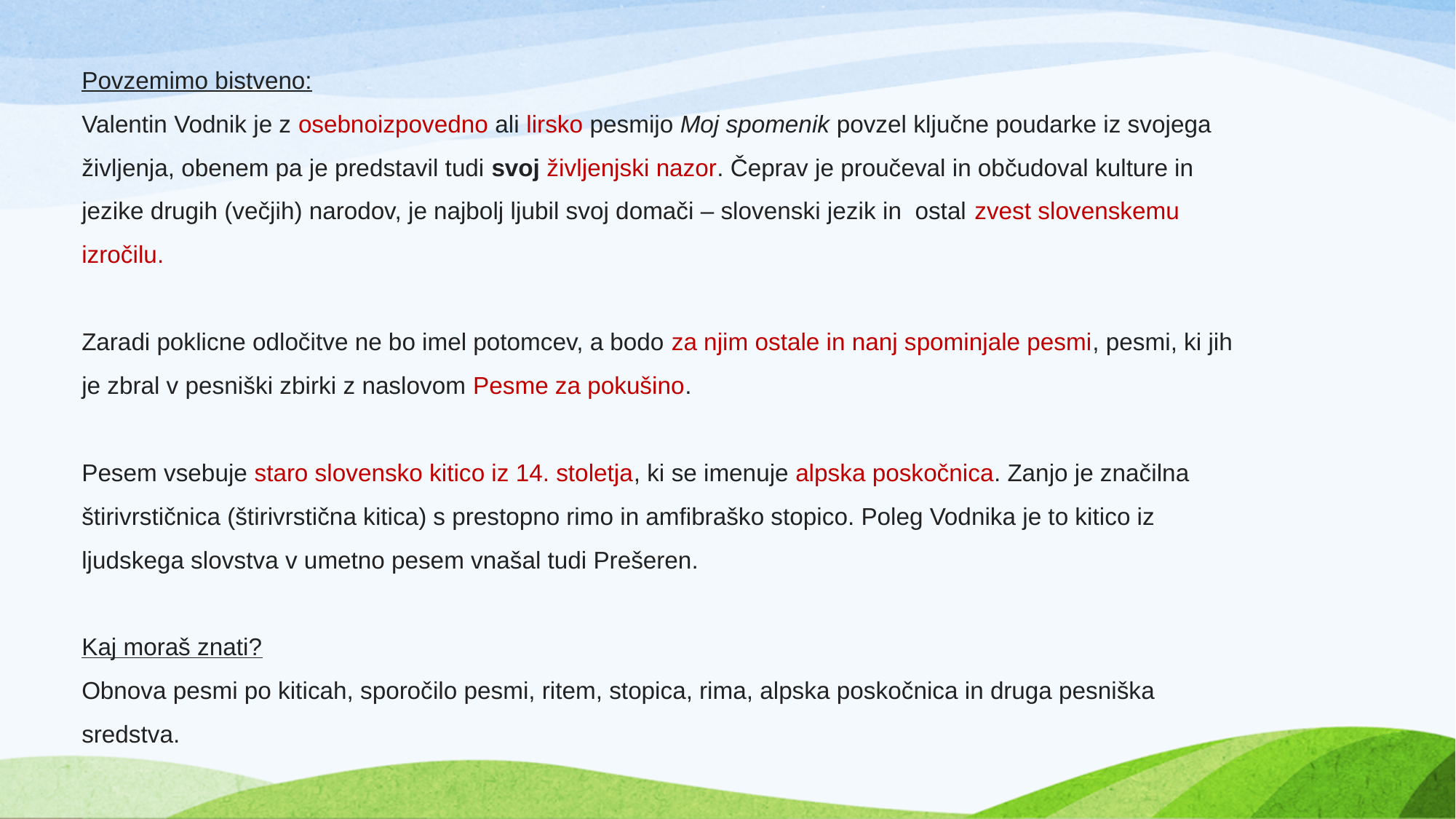

Povzemimo bistveno:
Valentin Vodnik je z osebnoizpovedno ali lirsko pesmijo Moj spomenik povzel ključne poudarke iz svojega življenja, obenem pa je predstavil tudi svoj življenjski nazor. Čeprav je proučeval in občudoval kulture in jezike drugih (večjih) narodov, je najbolj ljubil svoj domači – slovenski jezik in  ostal zvest slovenskemu izročilu.

Zaradi poklicne odločitve ne bo imel potomcev, a bodo za njim ostale in nanj spominjale pesmi, pesmi, ki jih je zbral v pesniški zbirki z naslovom Pesme za pokušino.

Pesem vsebuje staro slovensko kitico iz 14. stoletja, ki se imenuje alpska poskočnica. Zanjo je značilna štirivrstičnica (štirivrstična kitica) s prestopno rimo in amfibraško stopico. Poleg Vodnika je to kitico iz ljudskega slovstva v umetno pesem vnašal tudi Prešeren.

Kaj moraš znati?
Obnova pesmi po kiticah, sporočilo pesmi, ritem, stopica, rima, alpska poskočnica in druga pesniška sredstva.